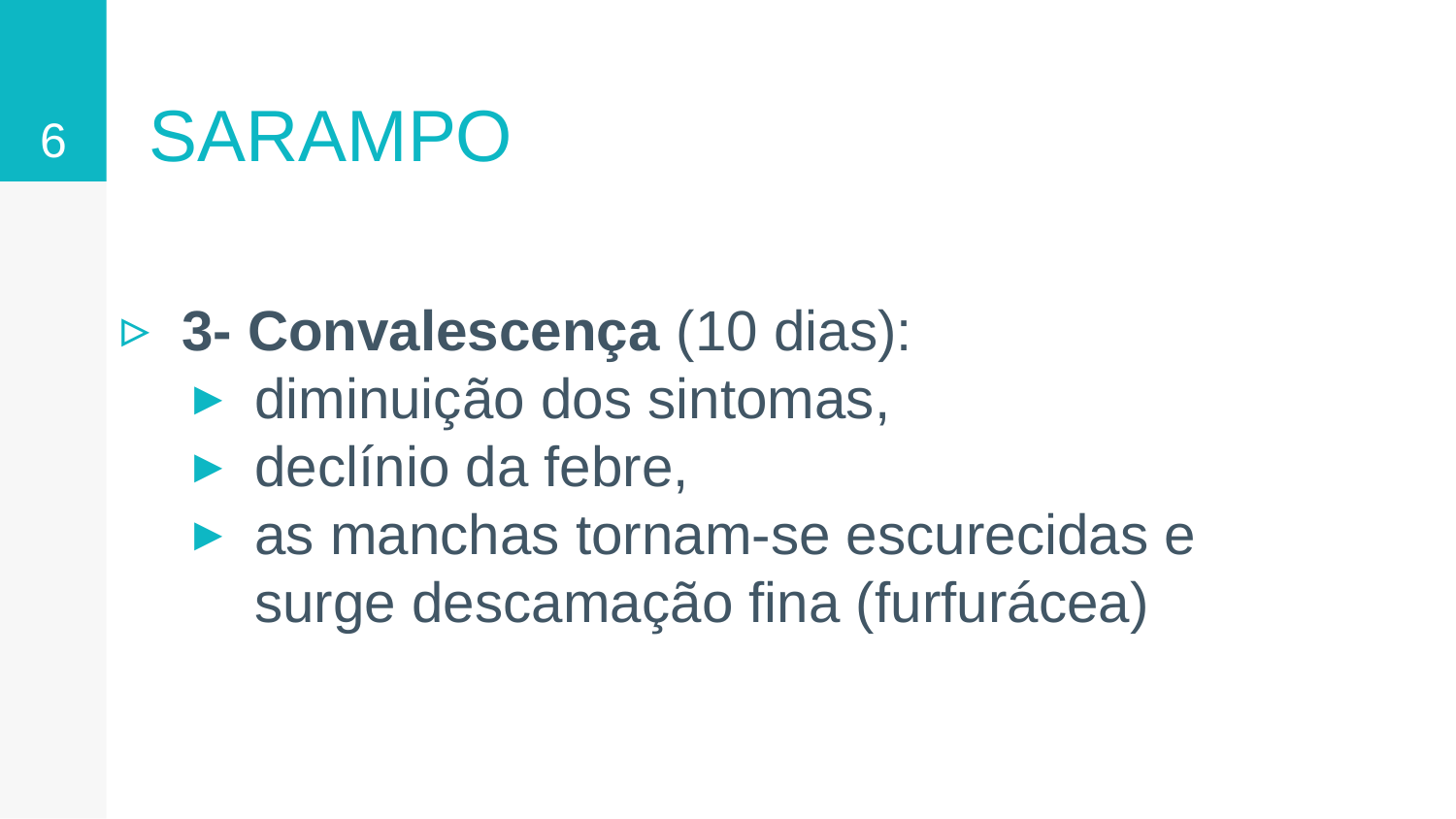

6
# SARAMPO
3- Convalescença (10 dias):
diminuição dos sintomas,
declínio da febre,
as manchas tornam-se escurecidas e surge descamação fina (furfurácea)